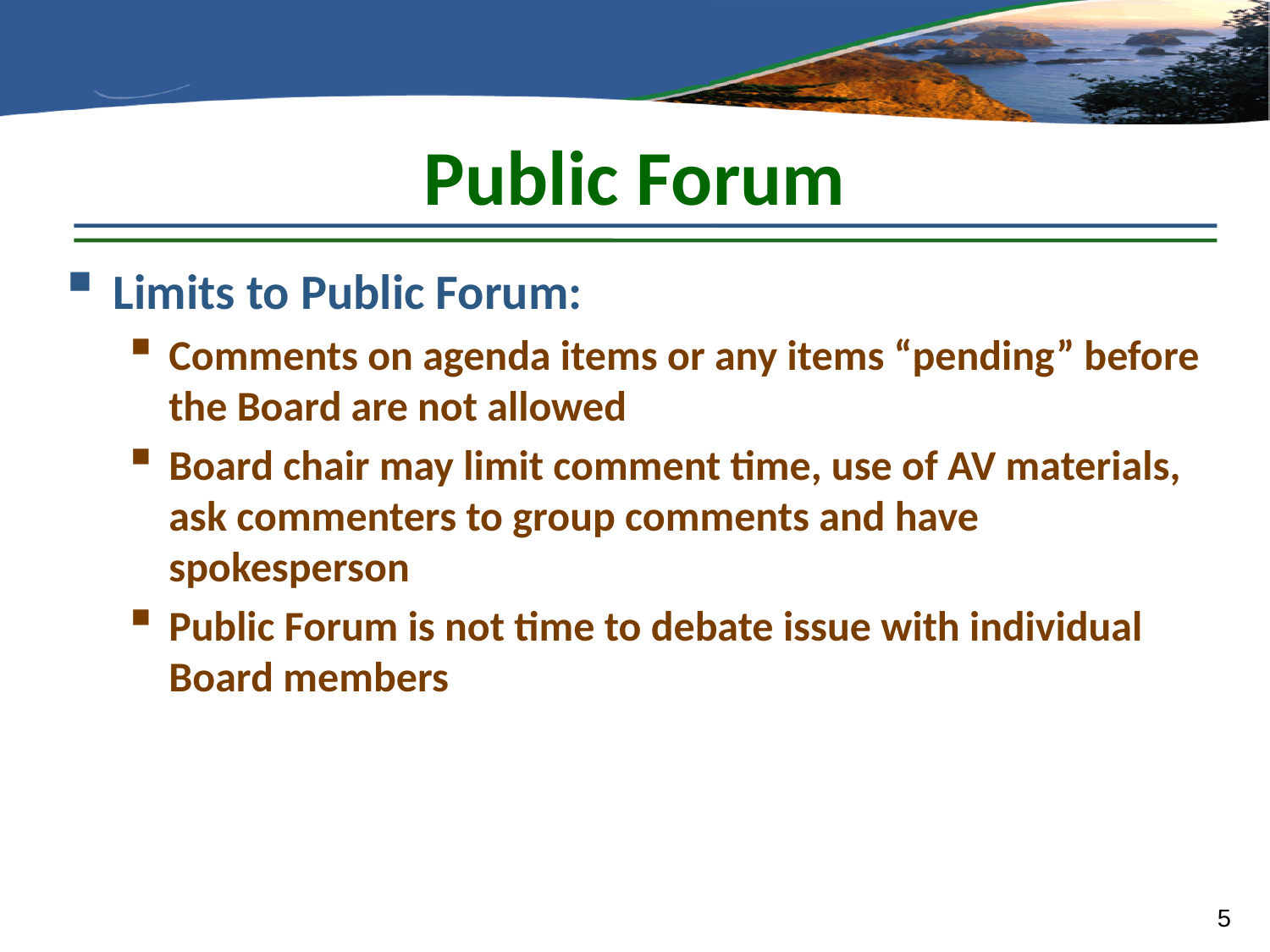

# Public Forum

Limits to Public Forum:
Comments on agenda items or any items “pending” before the Board are not allowed
Board chair may limit comment time, use of AV materials, ask commenters to group comments and have spokesperson
Public Forum is not time to debate issue with individual Board members
5